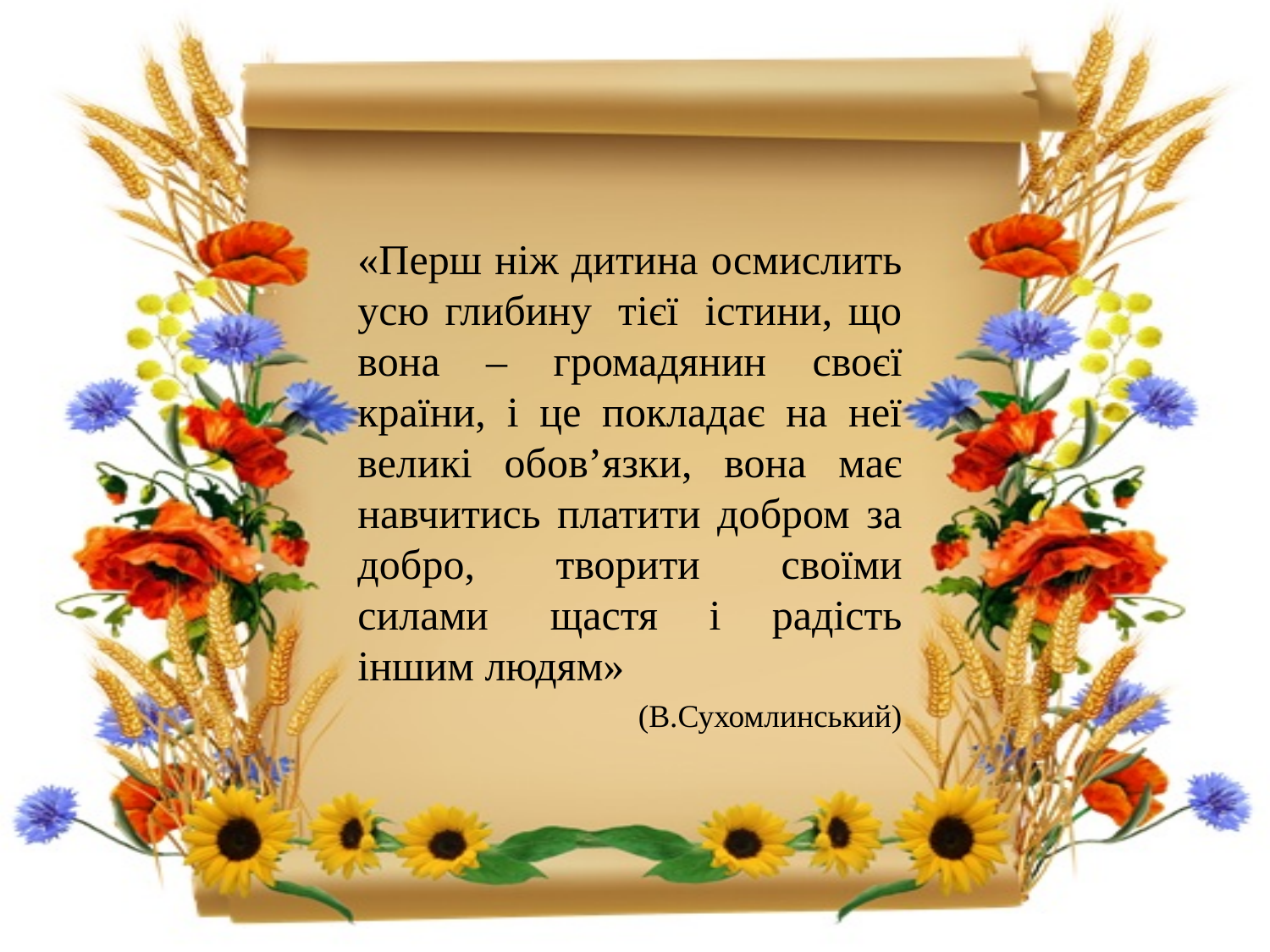

«Перш ніж дитина осмислить усю глибину  тієї  істини, що вона – громадянин своєї країни, і це покладає на неї великі обов’язки, вона має навчитись платити добром за добро, творити своїми силами  щастя і радість іншим людям»
(В.Сухомлинський)